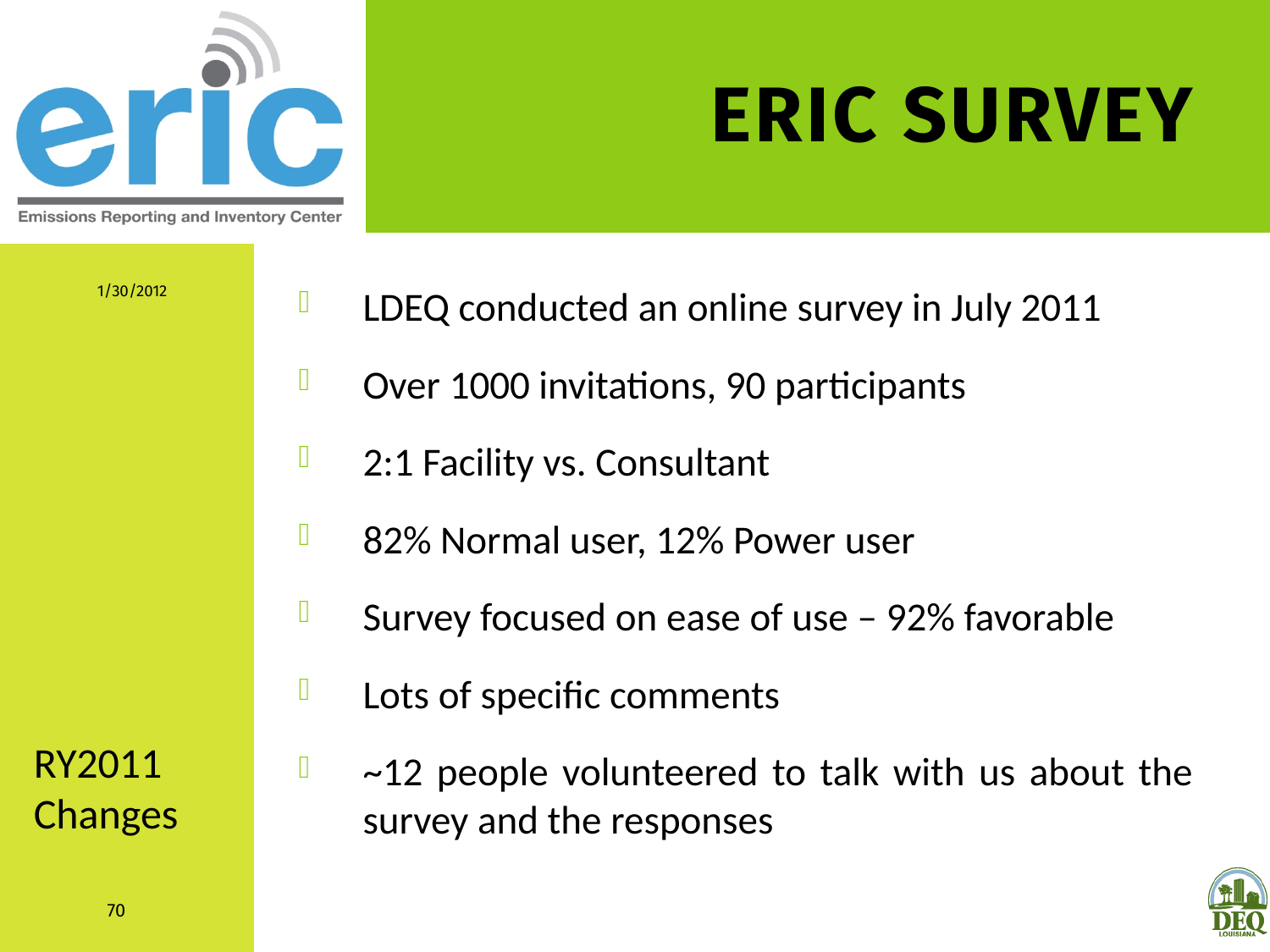

# ERIC Survey
1/30/2012
LDEQ conducted an online survey in July 2011
Over 1000 invitations, 90 participants
2:1 Facility vs. Consultant
82% Normal user, 12% Power user
Survey focused on ease of use – 92% favorable
Lots of specific comments
~12 people volunteered to talk with us about the survey and the responses

RY2011 Changes
70